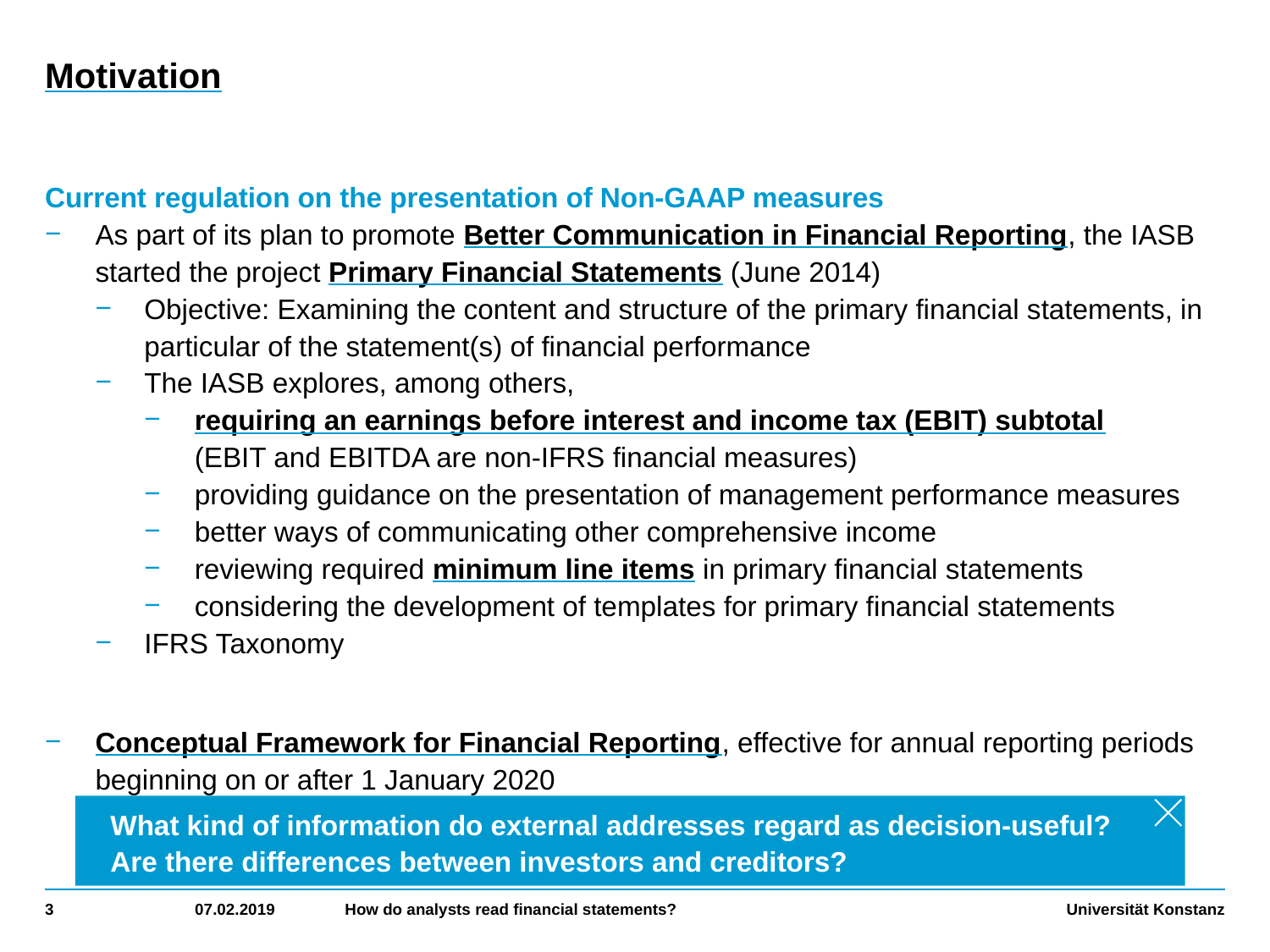

# Motivation
Current regulation on the presentation of Non-GAAP measures
As part of its plan to promote Better Communication in Financial Reporting, the IASB started the project Primary Financial Statements (June 2014)
Objective: Examining the content and structure of the primary financial statements, in particular of the statement(s) of financial performance
The IASB explores, among others,
requiring an earnings before interest and income tax (EBIT) subtotal
(EBIT and EBITDA are non-IFRS financial measures)
providing guidance on the presentation of management performance measures
better ways of communicating other comprehensive income
reviewing required minimum line items in primary financial statements
considering the development of templates for primary financial statements
IFRS Taxonomy

Conceptual Framework for Financial Reporting, effective for annual reporting periods beginning on or after 1 January 2020
What kind of information do external addresses regard as decision-useful?
Are there differences between investors and creditors?
3
07.02.2019
How do analysts read financial statements?